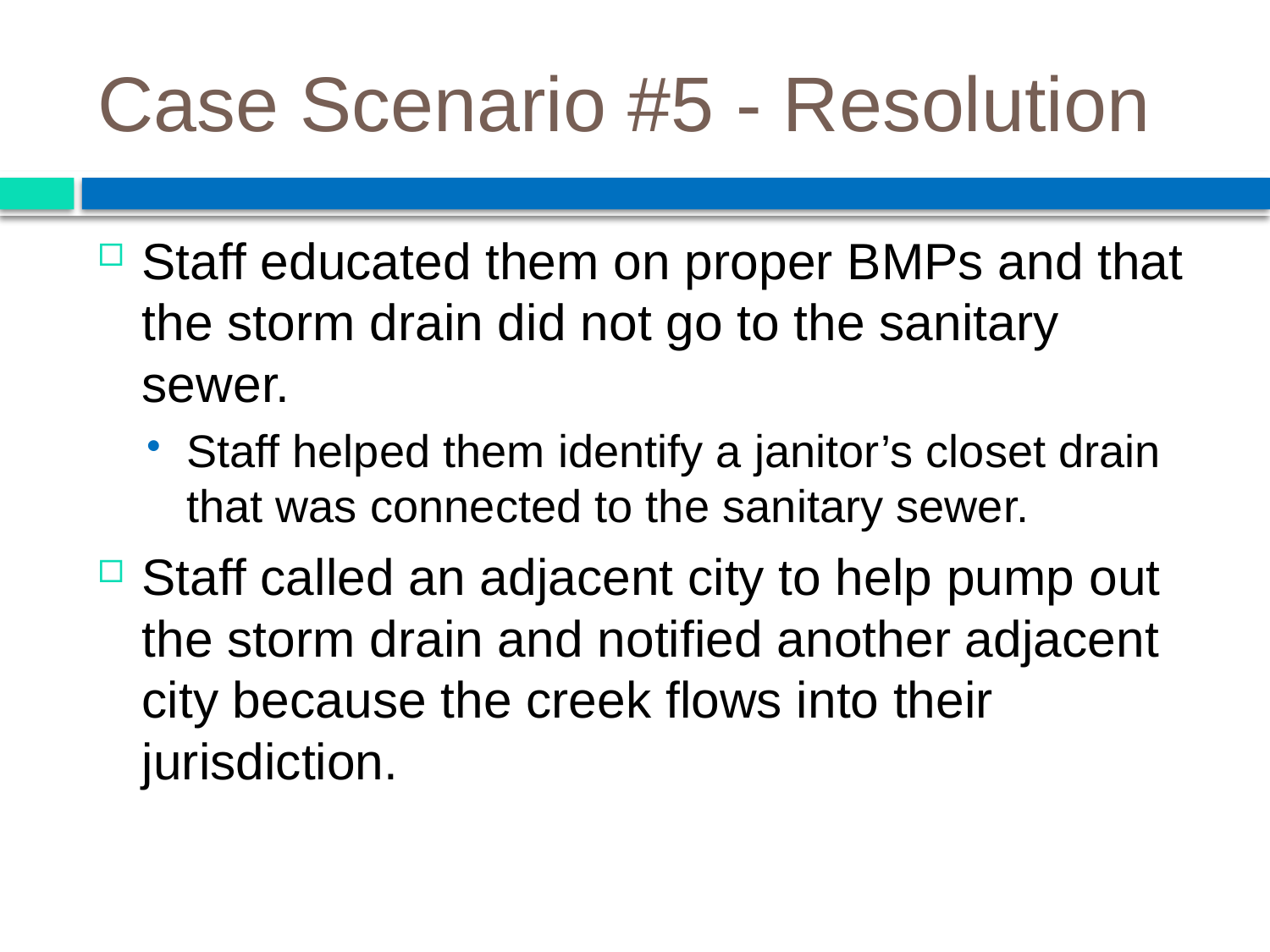

# Case Scenario #5 - Resolution
Staff educated them on proper BMPs and that the storm drain did not go to the sanitary sewer.
Staff helped them identify a janitor’s closet drain that was connected to the sanitary sewer.
Staff called an adjacent city to help pump out the storm drain and notified another adjacent city because the creek flows into their jurisdiction.